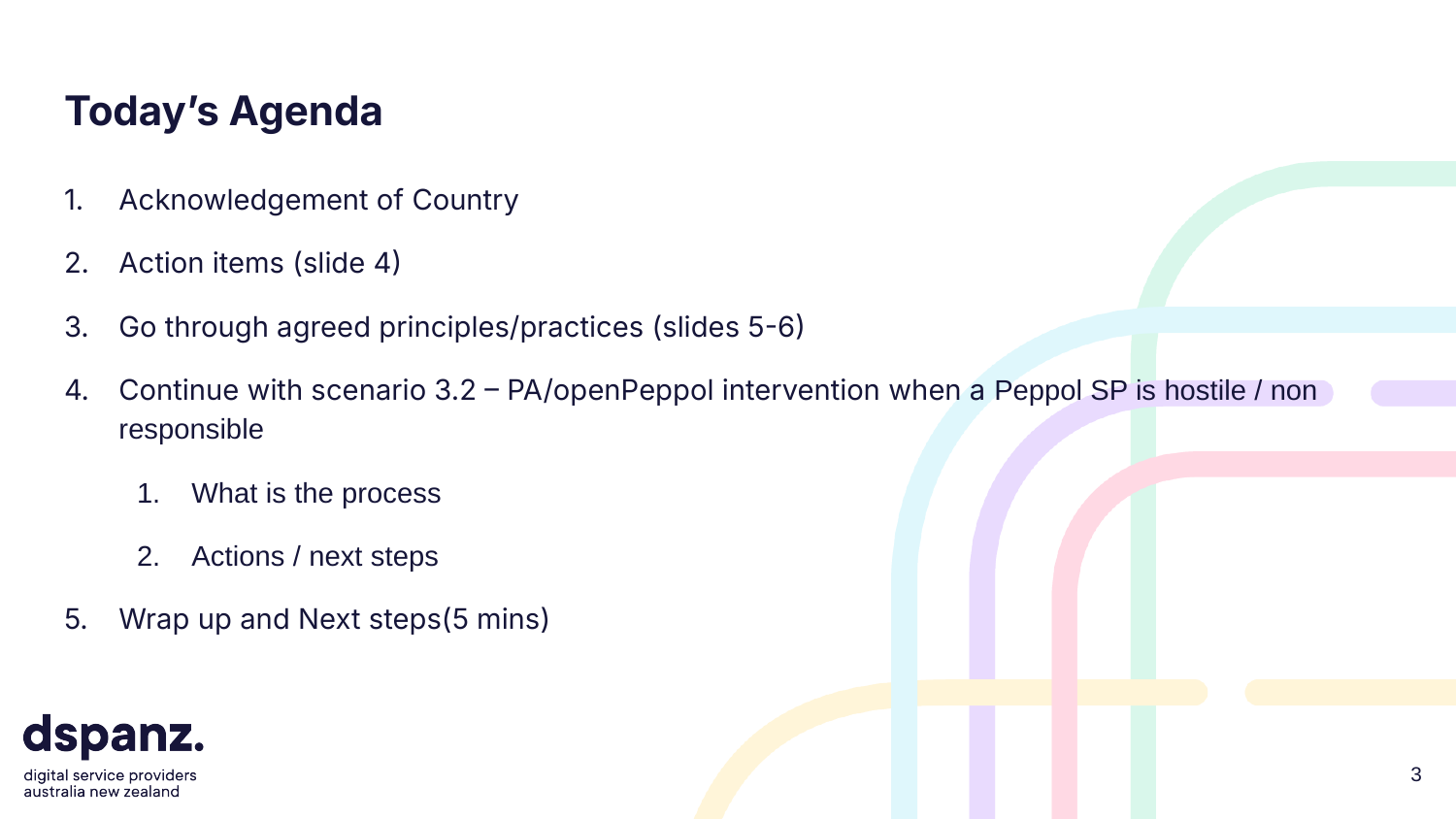

# Today’s Agenda
Acknowledgement of Country
Action items (slide 4)
Go through agreed principles/practices (slides 5-6)
Continue with scenario 3.2 – PA/openPeppol intervention when a Peppol SP is hostile / non responsible
What is the process
Actions / next steps
Wrap up and Next steps(5 mins)
3